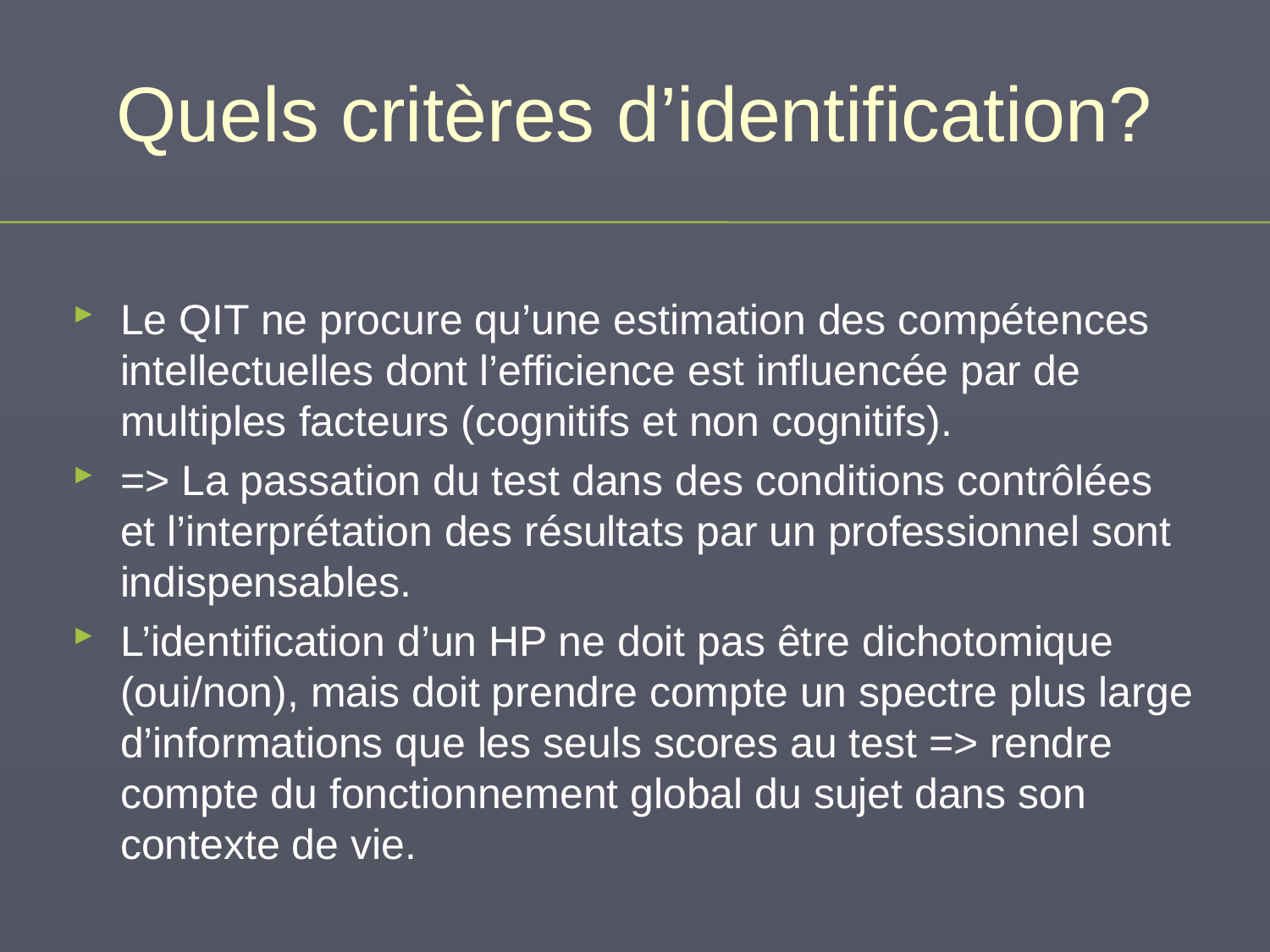

# Quels critères d’identification?
Le QIT ne procure qu’une estimation des compétences intellectuelles dont l’efficience est influencée par de multiples facteurs (cognitifs et non cognitifs).
=> La passation du test dans des conditions contrôlées et l’interprétation des résultats par un professionnel sont indispensables.
L’identification d’un HP ne doit pas être dichotomique (oui/non), mais doit prendre compte un spectre plus large d’informations que les seuls scores au test => rendre compte du fonctionnement global du sujet dans son contexte de vie.